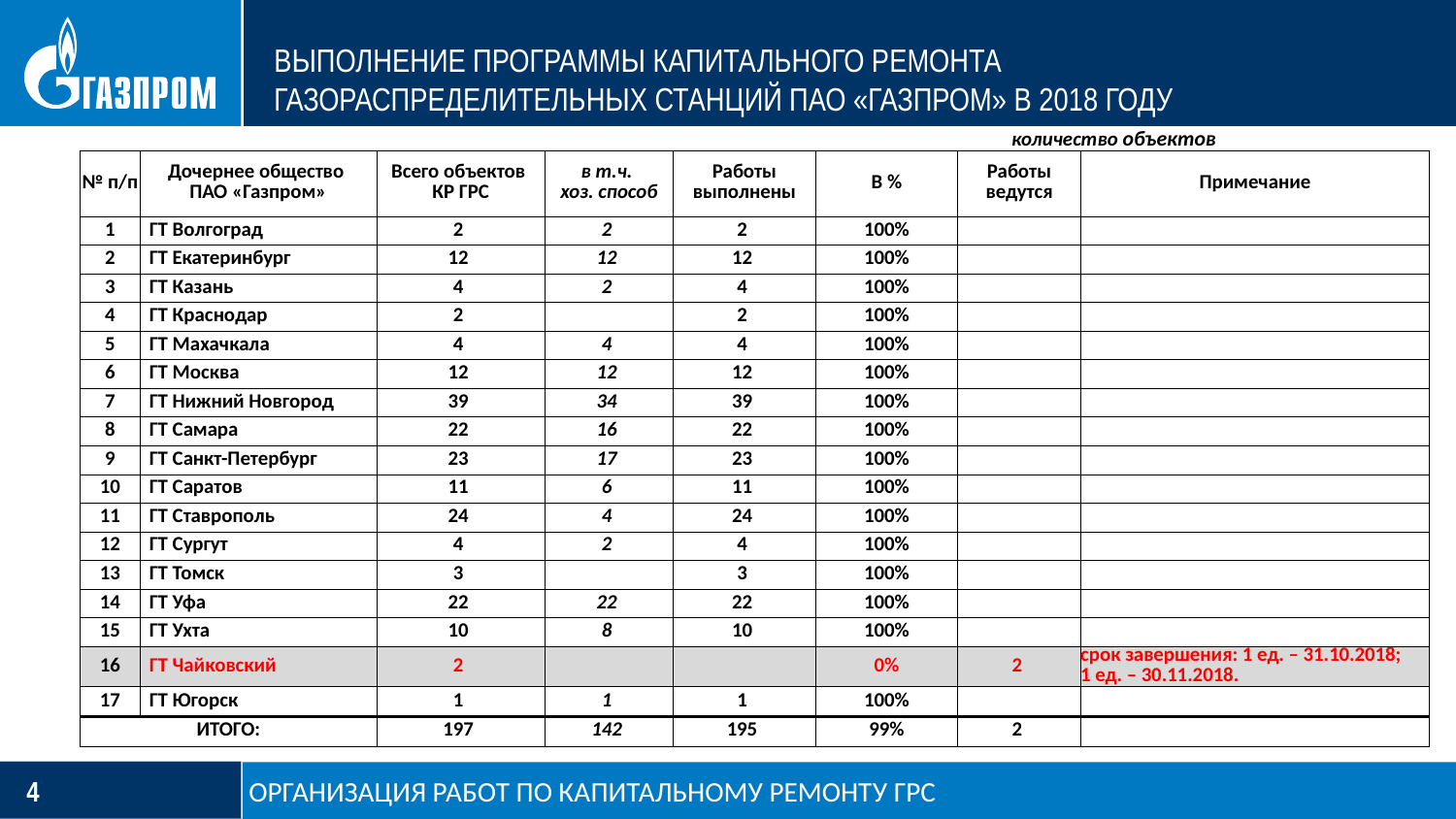

# ВЫПОЛНЕНИЕ ПРОГРАММЫ КАПИТАЛЬНОГО РЕМОНТА ГАЗОРАСПРЕДЕЛИТЕЛЬНЫХ СТАНЦИЙ ПАО «ГАЗПРОМ» В 2018 ГОДУ
количество объектов
| № п/п | Дочернее общество ПАО «Газпром» | Всего объектов КР ГРС | в т.ч. хоз. способ | Работы выполнены | В % | Работы ведутся | Примечание |
| --- | --- | --- | --- | --- | --- | --- | --- |
| 1 | ГТ Волгоград | 2 | 2 | 2 | 100% |  |  |
| 2 | ГТ Екатеринбург | 12 | 12 | 12 | 100% |  |  |
| 3 | ГТ Казань | 4 | 2 | 4 | 100% |  |  |
| 4 | ГТ Краснодар | 2 |  | 2 | 100% |  |  |
| 5 | ГТ Махачкала | 4 | 4 | 4 | 100% |  |  |
| 6 | ГТ Москва | 12 | 12 | 12 | 100% |  |  |
| 7 | ГТ Нижний Новгород | 39 | 34 | 39 | 100% |  |  |
| 8 | ГТ Самара | 22 | 16 | 22 | 100% |  |  |
| 9 | ГТ Санкт-Петербург | 23 | 17 | 23 | 100% |  |  |
| 10 | ГТ Саратов | 11 | 6 | 11 | 100% |  |  |
| 11 | ГТ Ставрополь | 24 | 4 | 24 | 100% |  |  |
| 12 | ГТ Сургут | 4 | 2 | 4 | 100% |  |  |
| 13 | ГТ Томск | 3 |  | 3 | 100% |  |  |
| 14 | ГТ Уфа | 22 | 22 | 22 | 100% |  |  |
| 15 | ГТ Ухта | 10 | 8 | 10 | 100% |  |  |
| 16 | ГТ Чайковский | 2 |  |  | 0% | 2 | срок завершения: 1 ед. – 31.10.2018; 1 ед. – 30.11.2018. |
| 17 | ГТ Югорск | 1 | 1 | 1 | 100% |  |  |
| ИТОГО: |  | 197 | 142 | 195 | 99% | 2 |  |